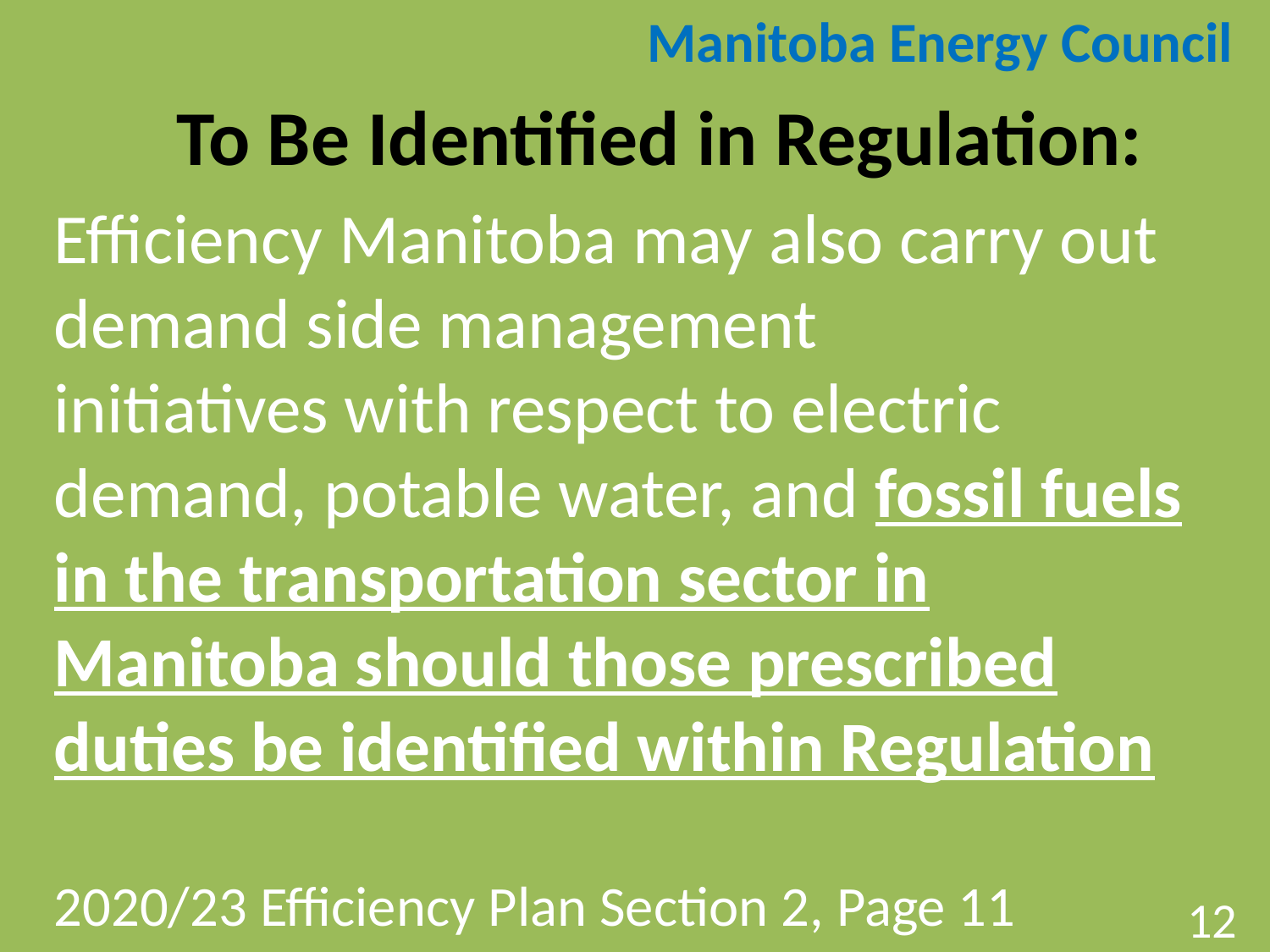

Manitoba Energy Council
To Be Identified in Regulation:

Efficiency Manitoba may also carry out demand side management
initiatives with respect to electric demand, potable water, and fossil fuels in the transportation sector in Manitoba should those prescribed duties be identified within Regulation

2020/23 Efficiency Plan Section 2, Page 11
12